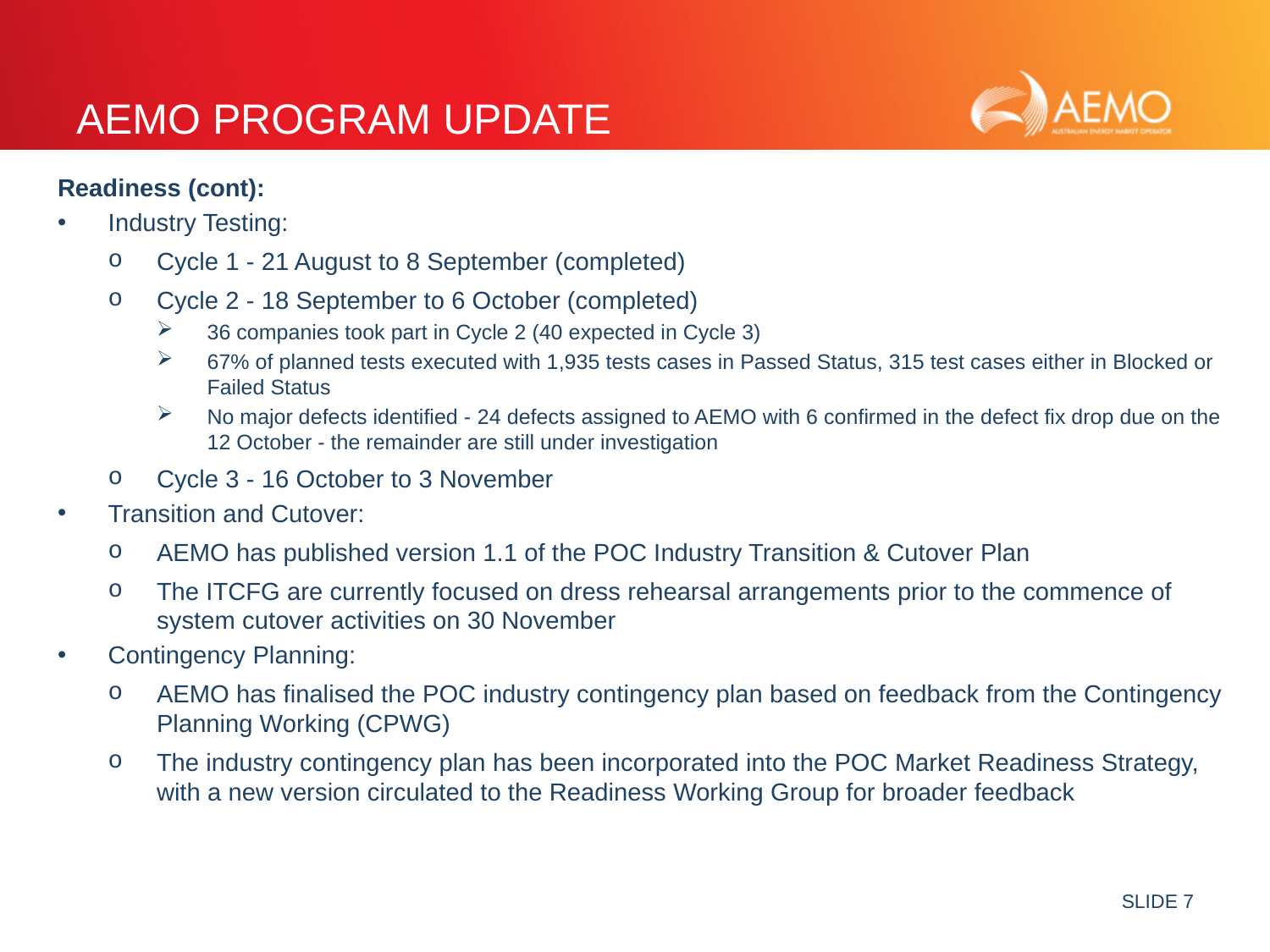

# AEMO Program Update
Readiness (cont):
Industry Testing:
Cycle 1 - 21 August to 8 September (completed)
Cycle 2 - 18 September to 6 October (completed)
36 companies took part in Cycle 2 (40 expected in Cycle 3)
67% of planned tests executed with 1,935 tests cases in Passed Status, 315 test cases either in Blocked or Failed Status
No major defects identified - 24 defects assigned to AEMO with 6 confirmed in the defect fix drop due on the 12 October - the remainder are still under investigation
Cycle 3 - 16 October to 3 November
Transition and Cutover:
AEMO has published version 1.1 of the POC Industry Transition & Cutover Plan
The ITCFG are currently focused on dress rehearsal arrangements prior to the commence of system cutover activities on 30 November
Contingency Planning:
AEMO has finalised the POC industry contingency plan based on feedback from the Contingency Planning Working (CPWG)
The industry contingency plan has been incorporated into the POC Market Readiness Strategy, with a new version circulated to the Readiness Working Group for broader feedback